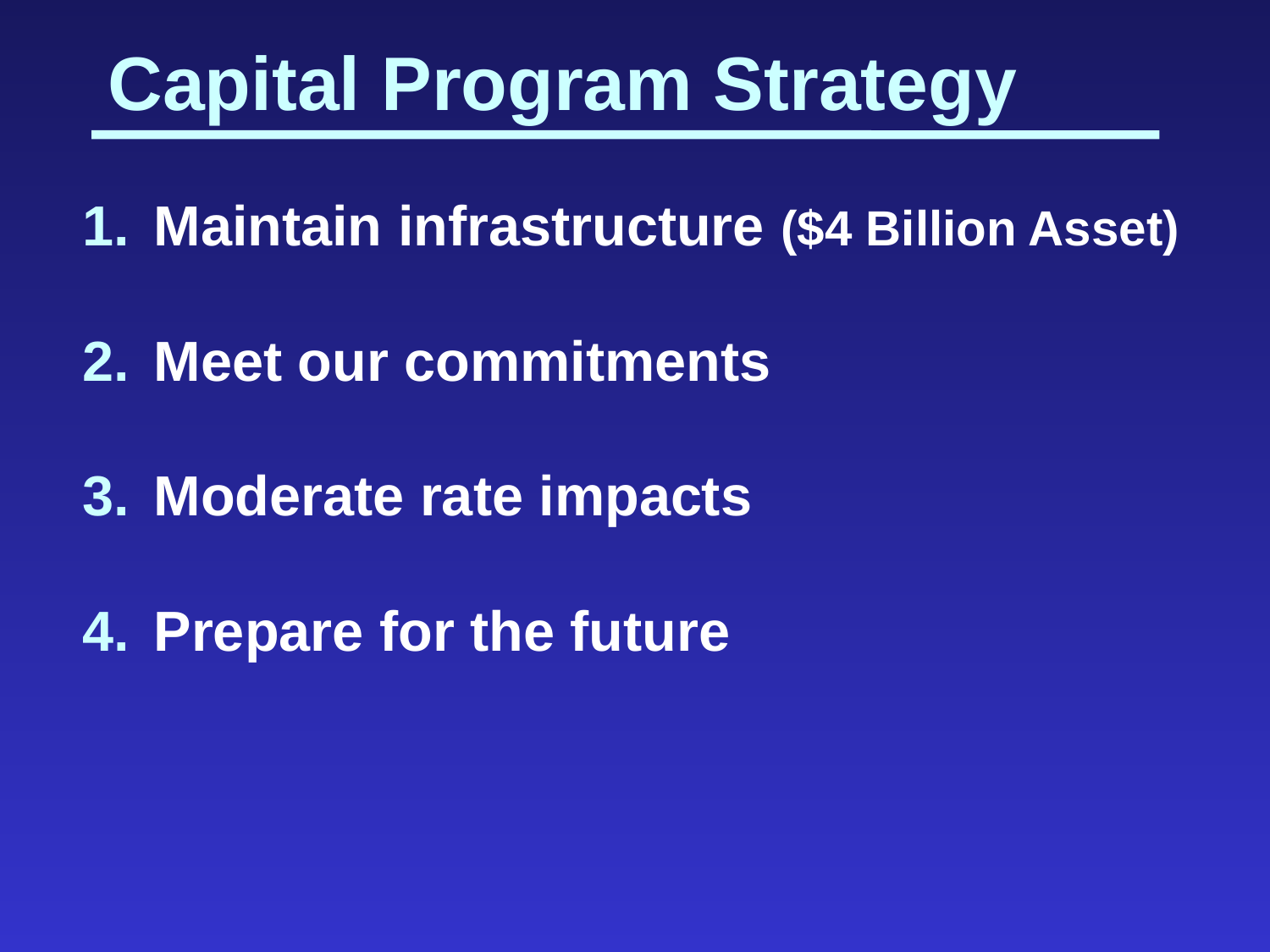

Capital Program Strategy

Maintain infrastructure ($4 Billion Asset)

Meet our commitments

Moderate rate impacts

Prepare for the future